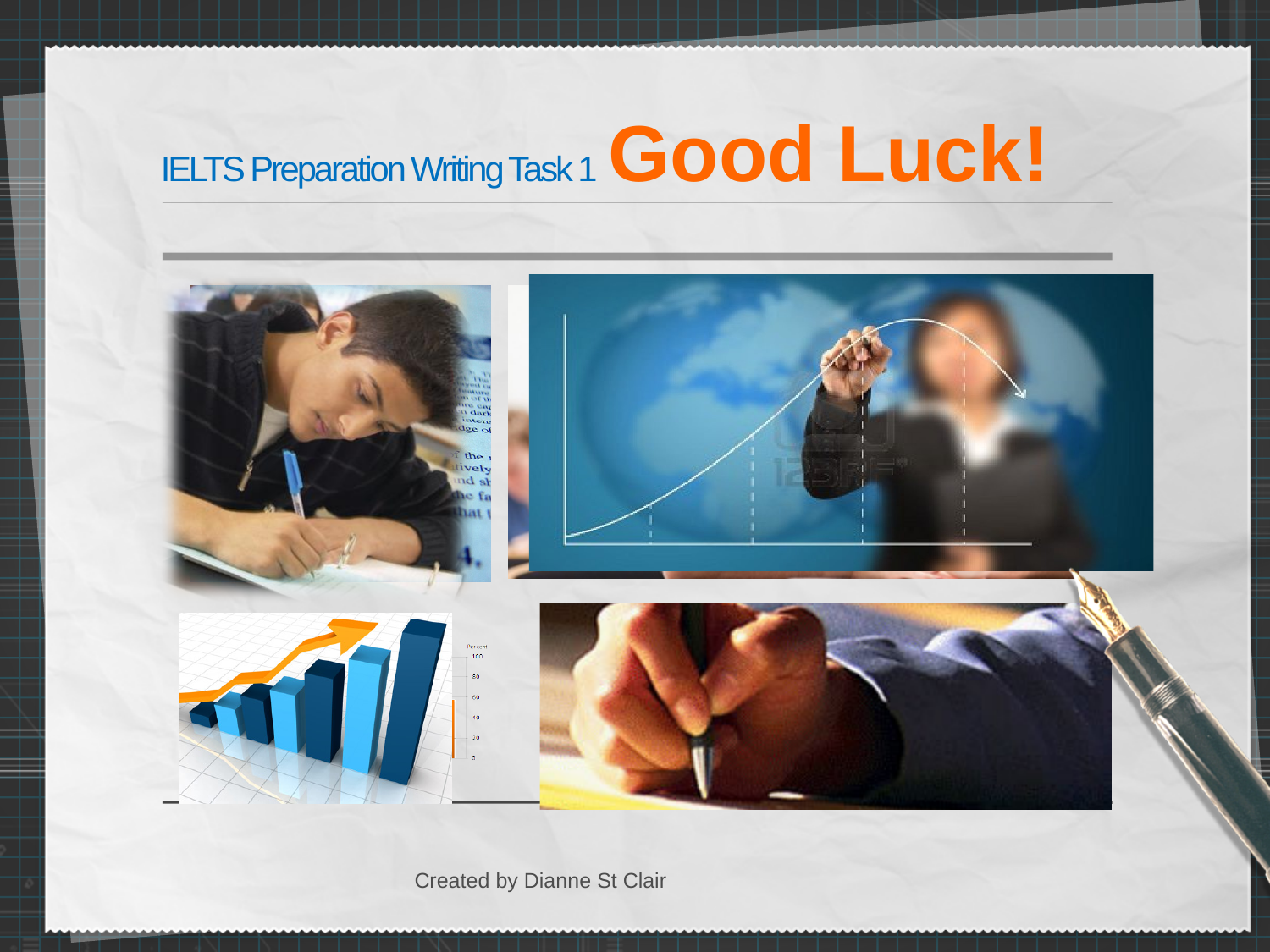

# IELTS Preparation Writing Task 1  Good Luck!

Created by Dianne St Clair